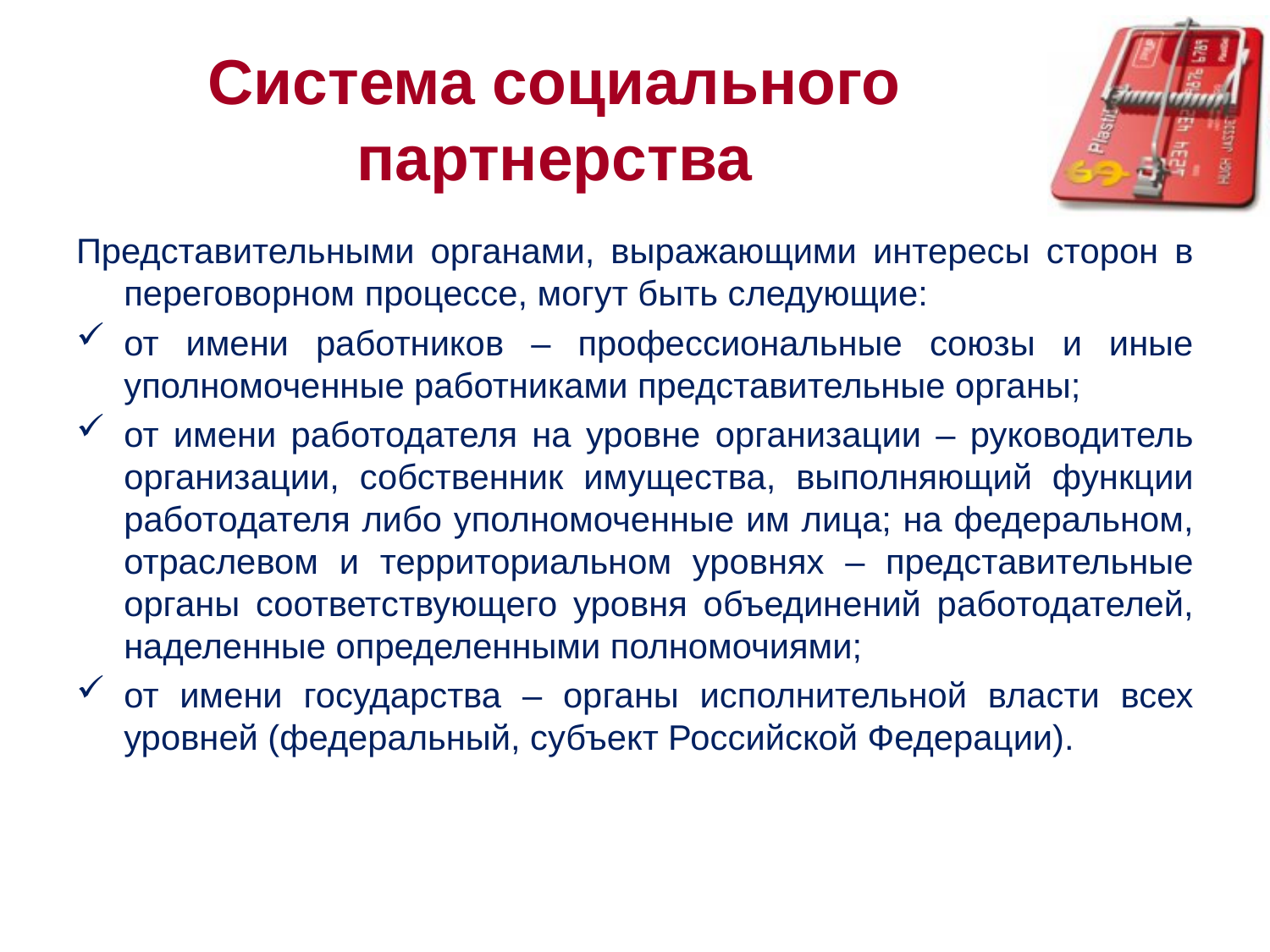

# Система социального партнерства
Представительными органами, выражающими интересы сторон в переговорном процессе, могут быть следующие:
от имени работников – профессиональные союзы и иные уполномоченные работниками представительные органы;
от имени работодателя на уровне организации – руководитель организации, собственник имущества, выполняющий функции работодателя либо уполномоченные им лица; на федеральном, отраслевом и территориальном уровнях – представительные органы соответствующего уровня объединений работодателей, наделенные определенными полномочиями;
от имени государства – органы исполнительной власти всех уровней (федеральный, субъект Российской Федерации).